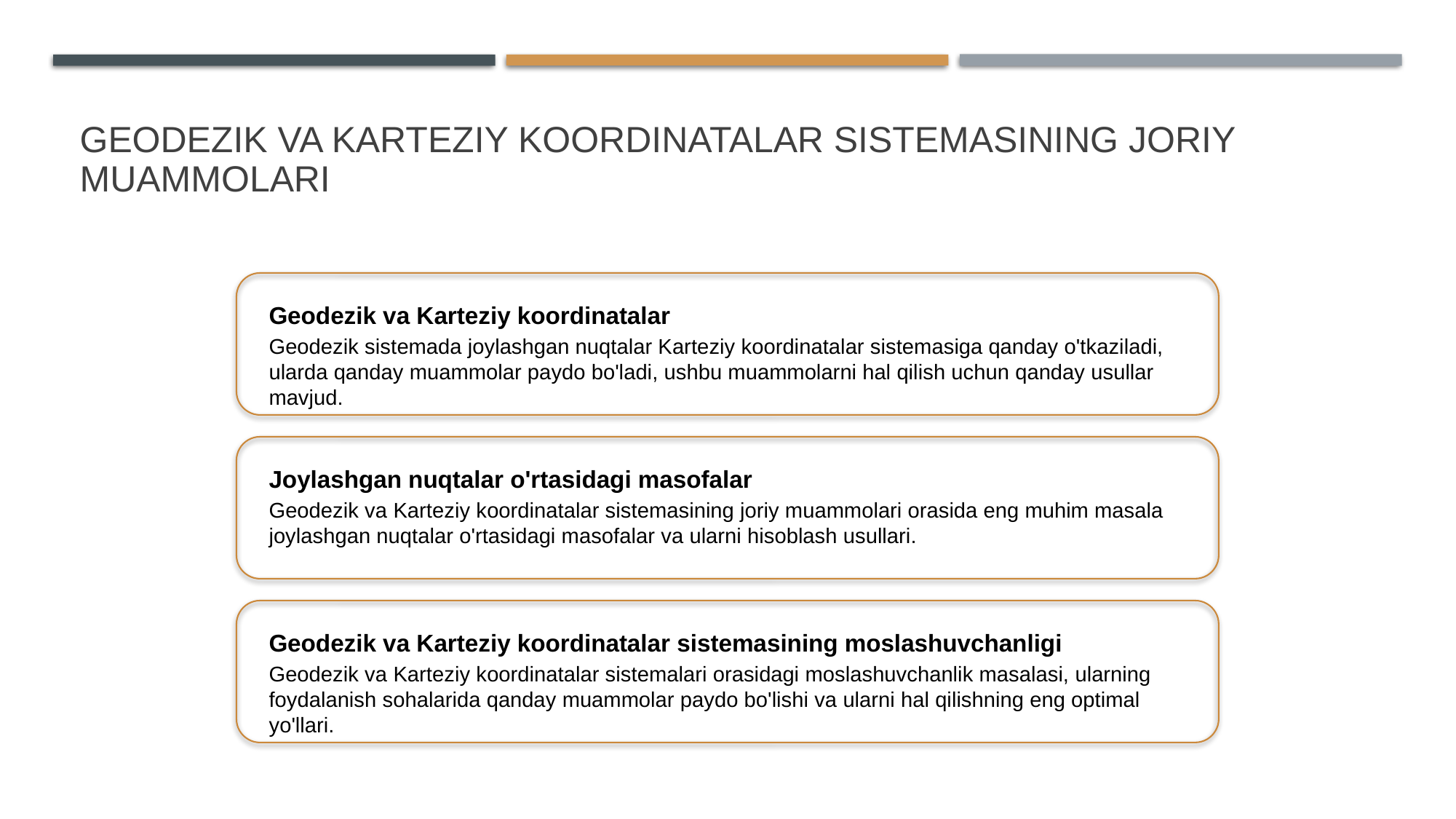

# Geodezik va Karteziy koordinatalar sistemasining joriy muammolari

Geodezik va Karteziy koordinatalar
Geodezik sistemada joylashgan nuqtalar Karteziy koordinatalar sistemasiga qanday o'tkaziladi, ularda qanday muammolar paydo bo'ladi, ushbu muammolarni hal qilish uchun qanday usullar mavjud.

Joylashgan nuqtalar o'rtasidagi masofalar
Geodezik va Karteziy koordinatalar sistemasining joriy muammolari orasida eng muhim masala joylashgan nuqtalar o'rtasidagi masofalar va ularni hisoblash usullari.

Geodezik va Karteziy koordinatalar sistemasining moslashuvchanligi
Geodezik va Karteziy koordinatalar sistemalari orasidagi moslashuvchanlik masalasi, ularning foydalanish sohalarida qanday muammolar paydo bo'lishi va ularni hal qilishning eng optimal yo'llari.